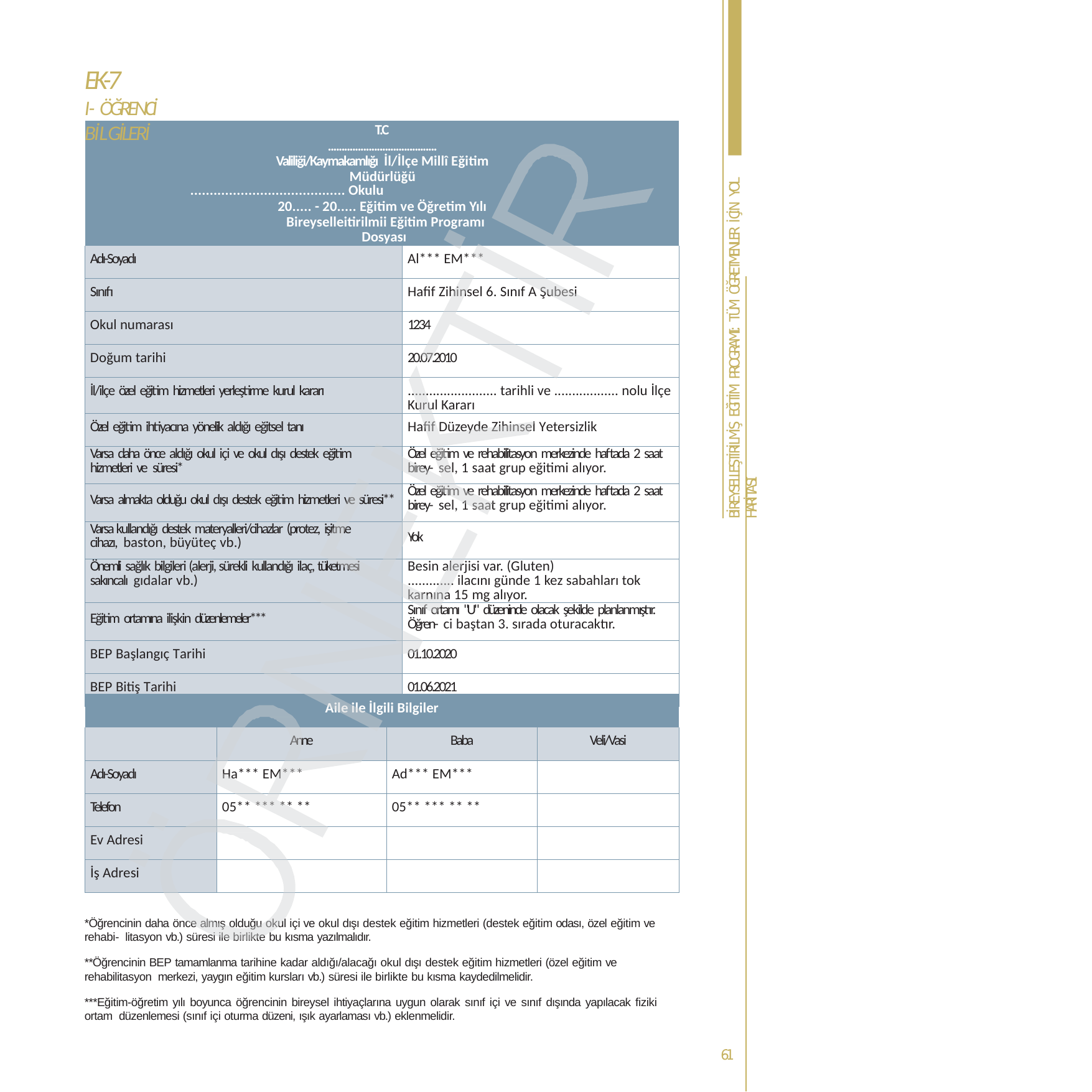

EK-7
I- ÖĞRENCİ BİLGİLERİ
| T.C ........................................ Valiliği/Kaymakamlığı İl/İlçe Millî Eğitim Müdürlüğü ........................................ Okulu 20..... - 20..... Eğitim ve Öğretim Yılı Bireyselleitirilmii Eğitim Programı Dosyası |  |
| --- | --- |
| Adı-Soyadı | Al\*\*\* EM\*\*\* |
| Sınıfı | Hafif Zihinsel 6. Sınıf A Şubesi |
| Okul numarası | 1234 |
| Doğum tarihi | 20.07.2010 |
| İl/ilçe özel eğitim hizmetleri yerleştirme kurul kararı | ......................... tarihli ve .................. nolu İlçe Kurul Kararı |
| Özel eğitim ihtiyacına yönelik aldığı eğitsel tanı | Hafif Düzeyde Zihinsel Yetersizlik |
| Varsa daha önce aldığı okul içi ve okul dışı destek eğitim hizmetleri ve süresi\* | Özel eğitim ve rehabilitasyon merkezinde haftada 2 saat birey- sel, 1 saat grup eğitimi alıyor. |
| Varsa almakta olduğu okul dışı destek eğitim hizmetleri ve süresi\*\* | Özel eğitim ve rehabilitasyon merkezinde haftada 2 saat birey- sel, 1 saat grup eğitimi alıyor. |
| Varsa kullandığı destek materyalleri/cihazlar (protez, işitme cihazı, baston, büyüteç vb.) | Yok |
| Önemli sağlık bilgileri (alerji, sürekli kullandığı ilaç, tüketmesi sakıncalı gıdalar vb.) | Besin alerjisi var. (Gluten) ............. ilacını günde 1 kez sabahları tok karnına 15 mg alıyor. |
| Eğitim ortamına ilişkin düzenlemeler\*\*\* | Sınıf ortamı "U" düzeninde olacak şekilde planlanmıştır. Öğren- ci baştan 3. sırada oturacaktır. |
| BEP Başlangıç Tarihi | 01.10.2020 |
| BEP Bitiş Tarihi | 01.06.2021 |

BİREYSELLEŞTİRİLMİŞ EĞİTİM PROGRAMI: TÜM ÖĞRETMENLER İÇİN YOL HARİTASI

| Aile ile İlgili Bilgiler |  |  |  |
| --- | --- | --- | --- |
|  | Anne | Baba | Veli/Vasi |
| Adı-Soyadı | Ha\*\*\* EM\*\*\* | Ad\*\*\* EM\*\*\* |  |
| Telefon | 05\*\* \*\*\* \*\* \*\* | 05\*\* \*\*\* \*\* \*\* |  |
| Ev Adresi |  |  |  |
| İş Adresi |  |  |  |
*Öğrencinin daha önce almış olduğu okul içi ve okul dışı destek eğitim hizmetleri (destek eğitim odası, özel eğitim ve rehabi-  litasyon vb.) süresi ile birlikte bu kısma yazılmalıdır.

**Öğrencinin BEP tamamlanma tarihine kadar aldığı/alacağı okul dışı destek eğitim hizmetleri (özel eğitim ve rehabilitasyon  merkezi, yaygın eğitim kursları vb.) süresi ile birlikte bu kısma kaydedilmelidir.

***Eğitim-öğretim yılı boyunca öğrencinin bireysel ihtiyaçlarına uygun olarak sınıf içi ve sınıf dışında yapılacak fiziki ortam  düzenlemesi (sınıf içi oturma düzeni, ışık ayarlaması vb.) eklenmelidir.

61